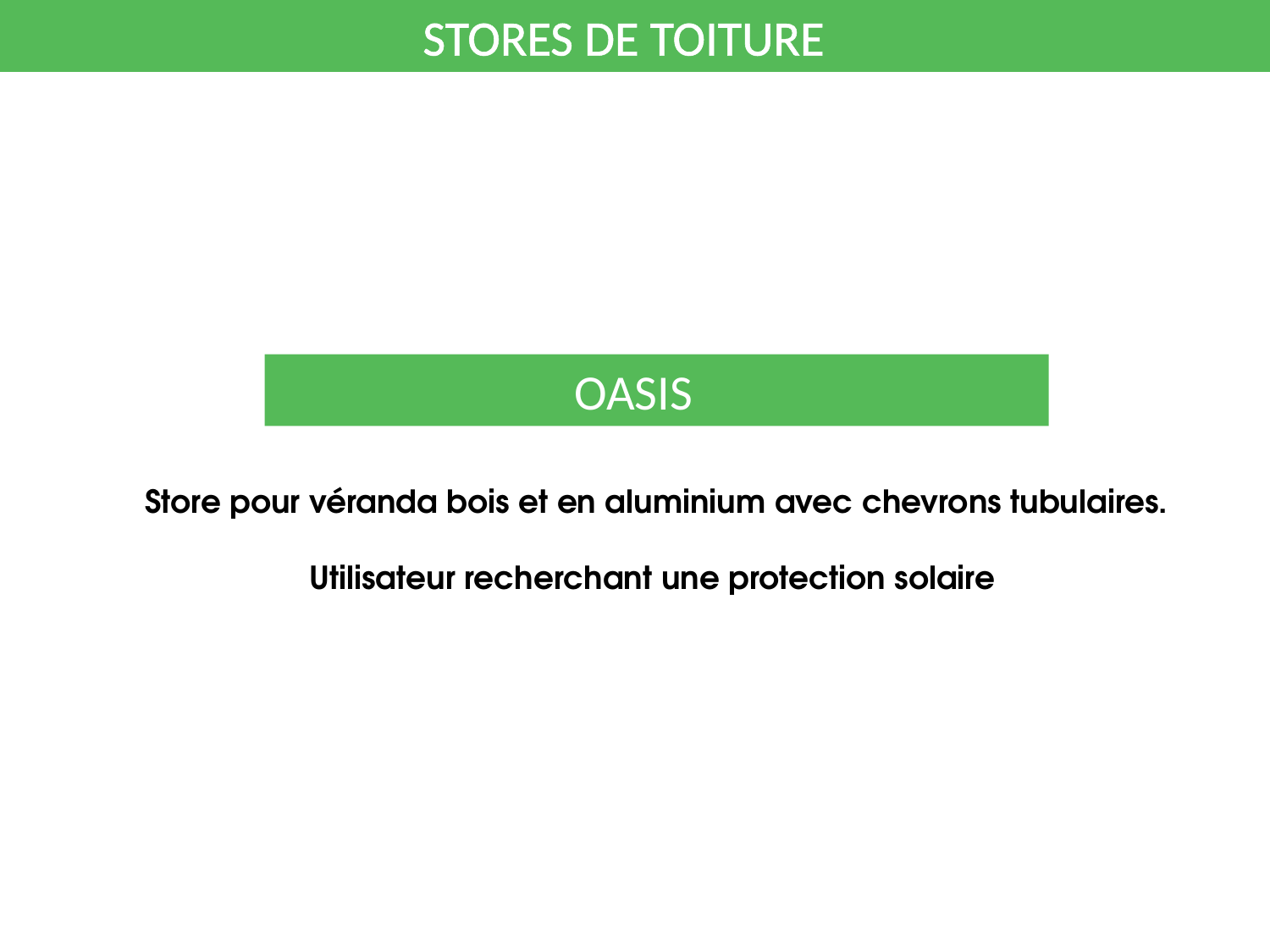

STORES DE TOITURE
		      OASIS
Store pour véranda bois et en aluminium avec chevrons tubulaires.

Utilisateur recherchant une protection solaire